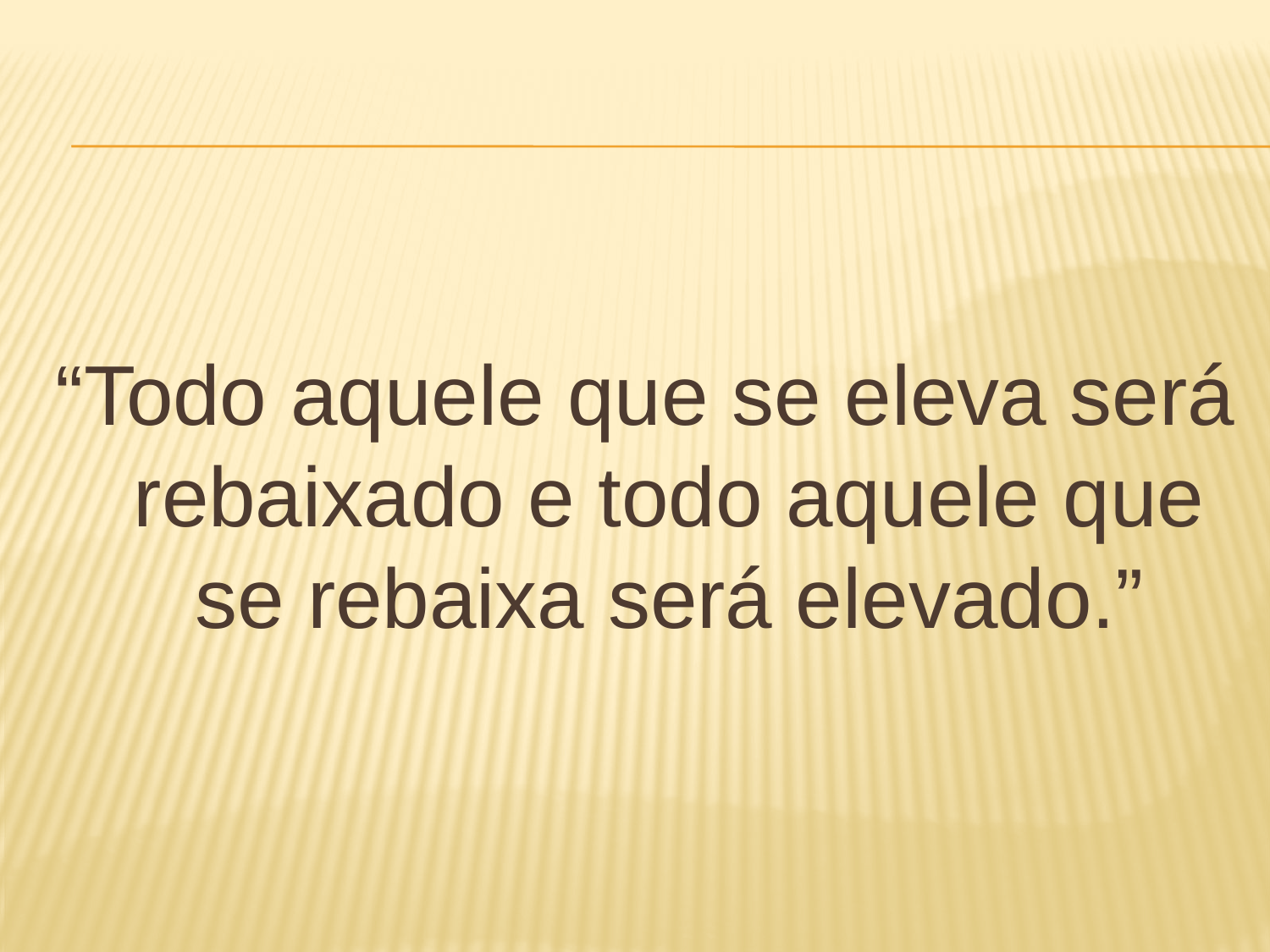

#

“Todo aquele que se eleva será rebaixado e todo aquele que se rebaixa será elevado.”